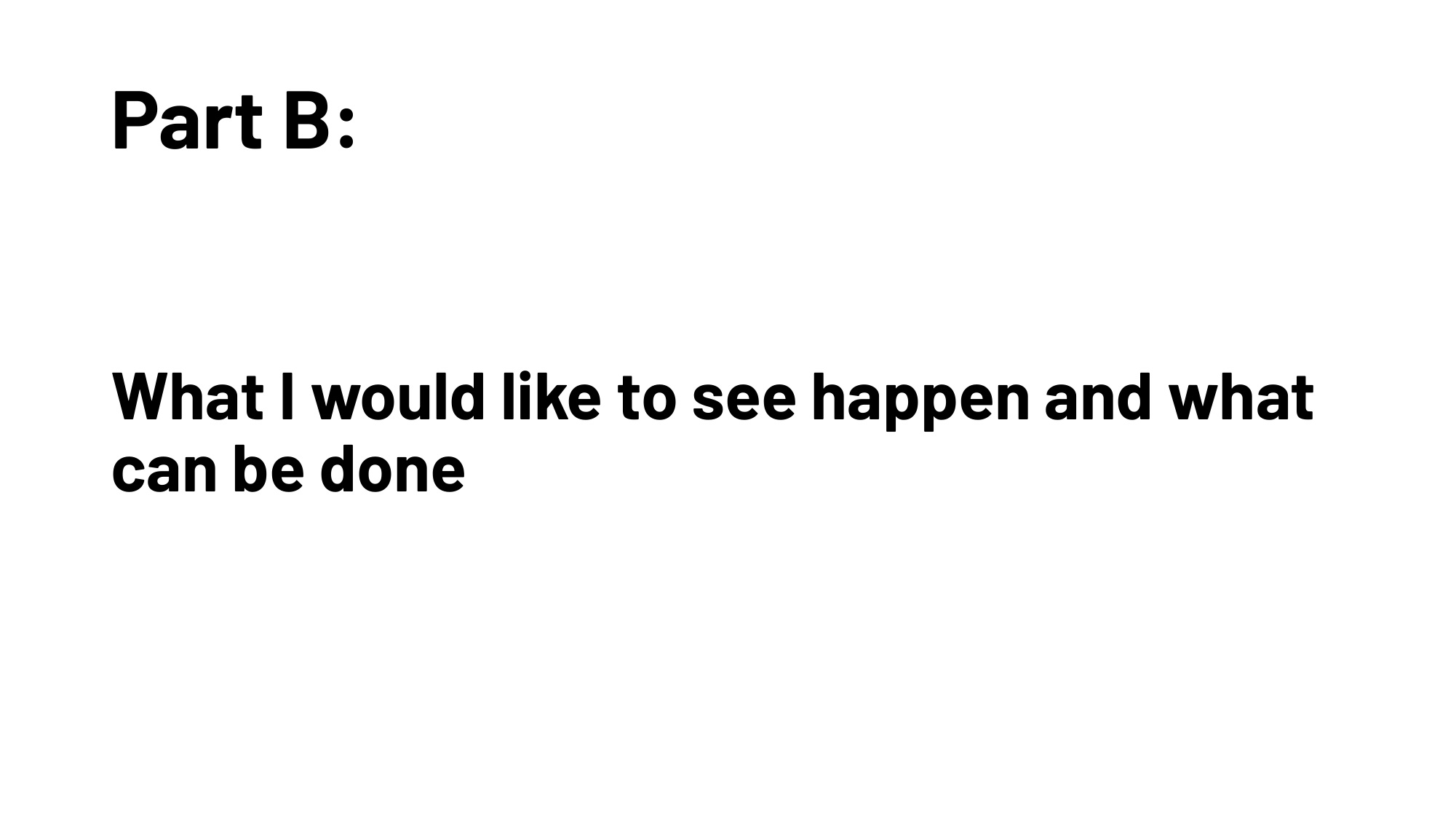

# Part B:
What I would like to see happen and what can be done